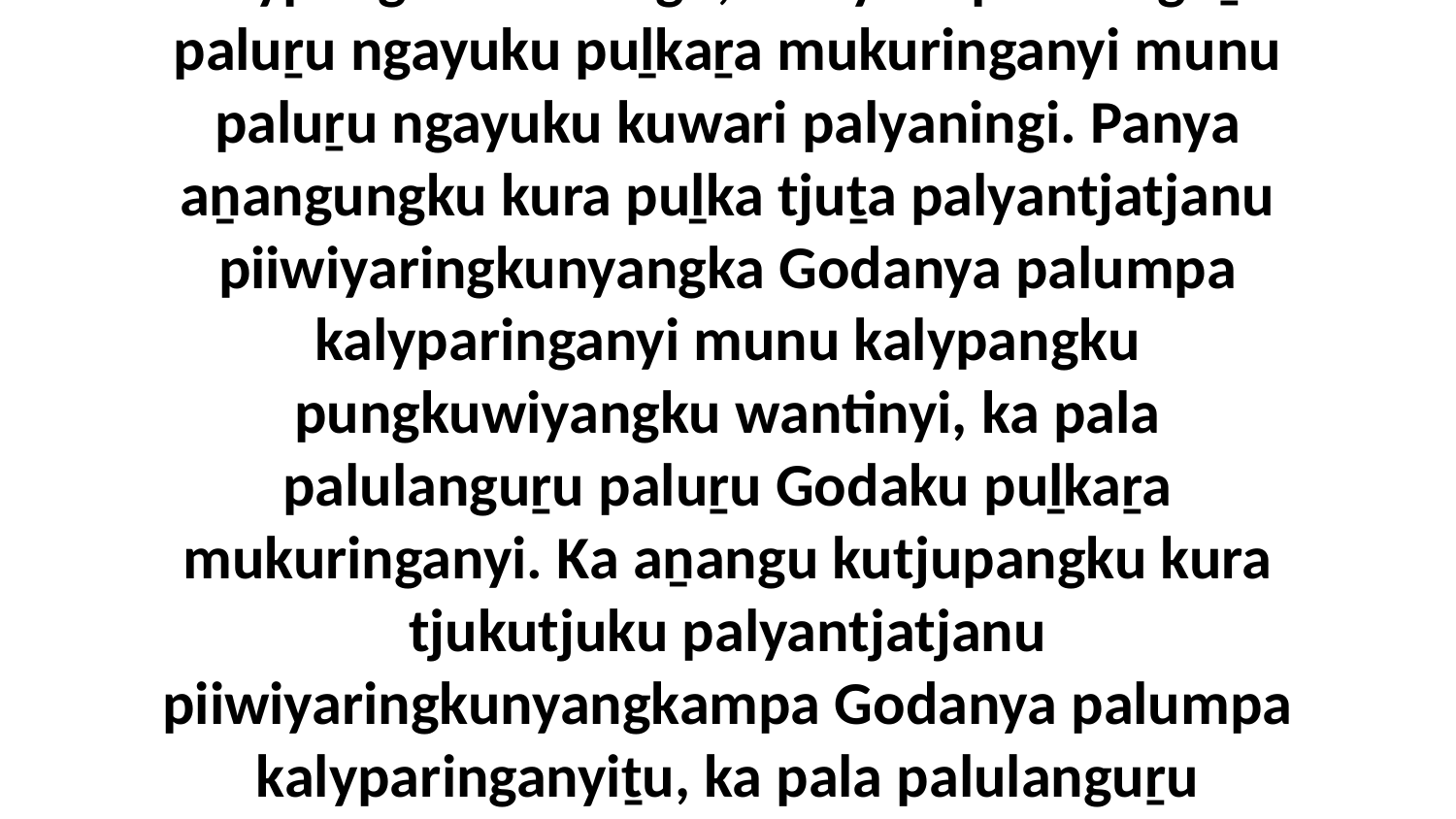

47 Kulinin Simon? Panya Godalu minyma nyanga palunya kura tjuṯa palyantjitjanguṟu kalypangku wantingu, ka nyara palulanguṟu paluṟu ngayuku puḻkaṟa mukuringanyi munu paluṟu ngayuku kuwari palyaningi. Panya aṉangungku kura puḻka tjuṯa palyantjatjanu piiwiyaringkunyangka Godanya palumpa kalyparinganyi munu kalypangku pungkuwiyangku wantinyi, ka pala palulanguṟu paluṟu Godaku puḻkaṟa mukuringanyi. Ka aṉangu kutjupangku kura tjukutjuku palyantjatjanu piiwiyaringkunyangkampa Godanya palumpa kalyparinganyiṯu, ka pala palulanguṟu aṉangu nyara paluṟu Godaku tjukutjukuṯu mukuringanyi kura tjukutjukunguṟu palumpa kalyparingkunyangka.”